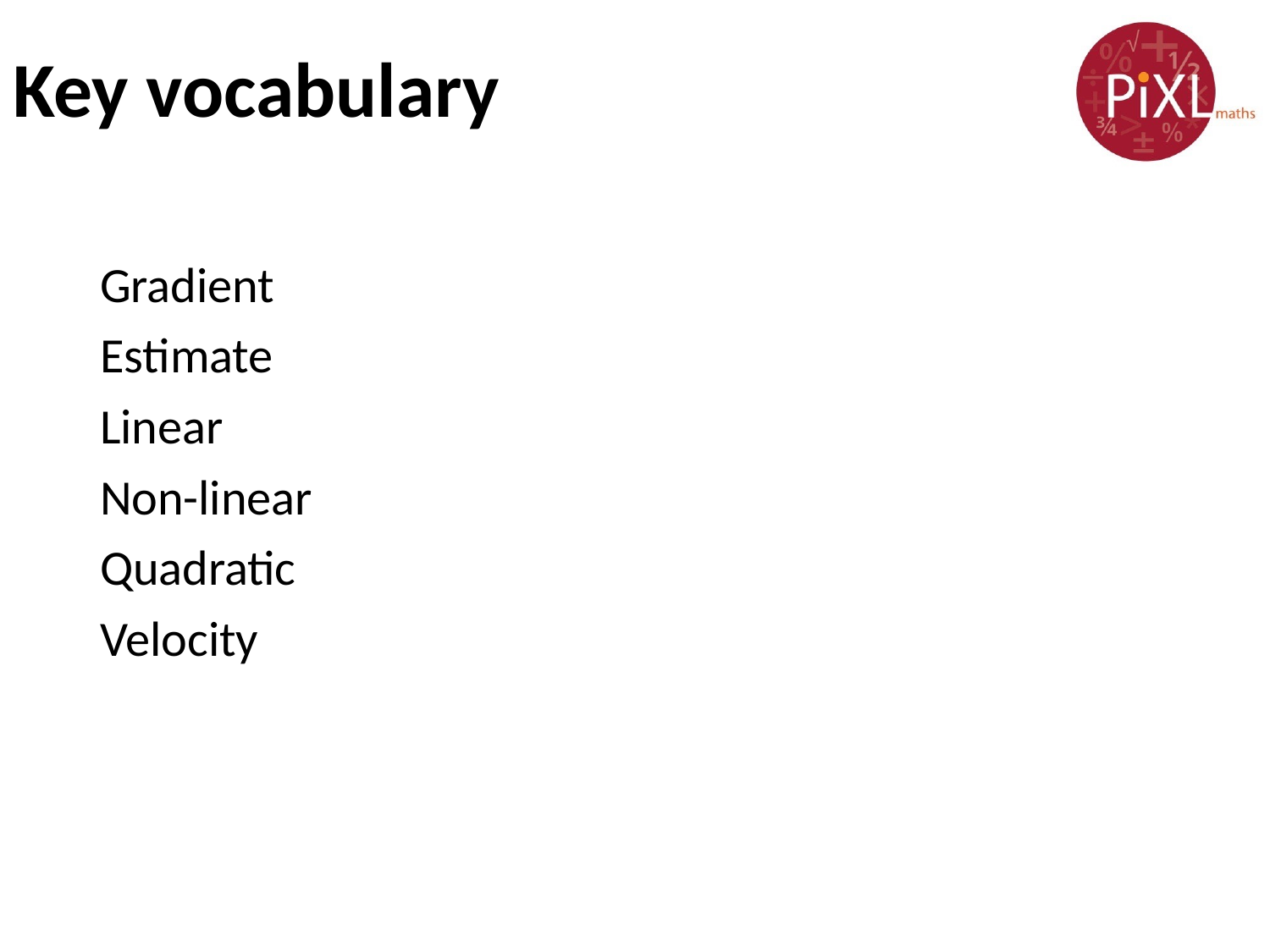

# Key vocabulary
Gradient
Estimate
Linear
Non-linear
Quadratic
Velocity